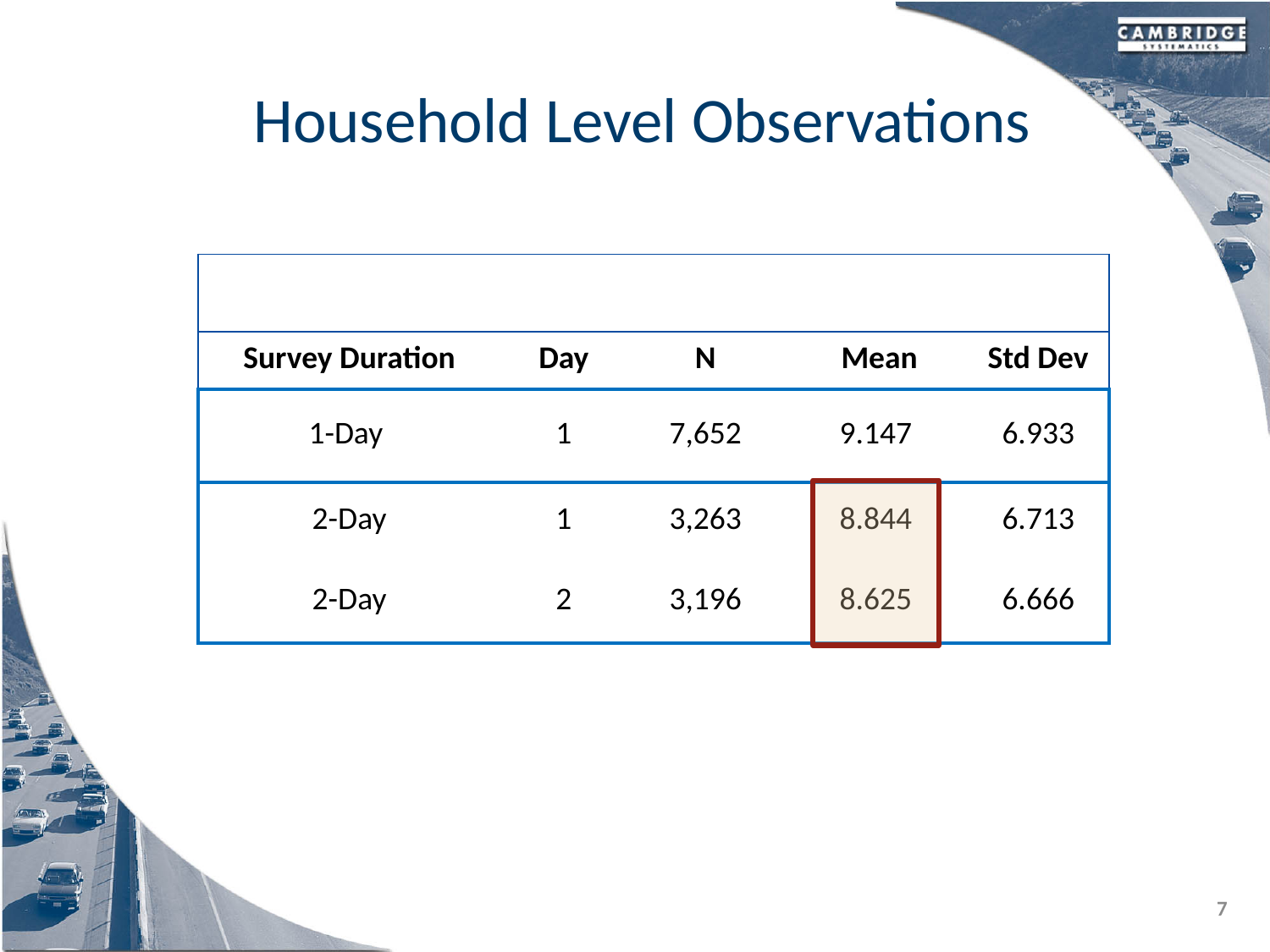

# Household Level Observations
| Household Trip Rates by Survey Duration and Day of the Survey |  |  |  |  |
| --- | --- | --- | --- | --- |
| Survey Duration | Day | N | Mean | Std Dev |
| 1-Day | 1 | 7,652 | 9.147 | 6.933 |
| 2-Day | 1 | 3,263 | 8.844 | 6.713 |
| 2-Day | 2 | 3,196 | 8.625 | 6.666 |

7